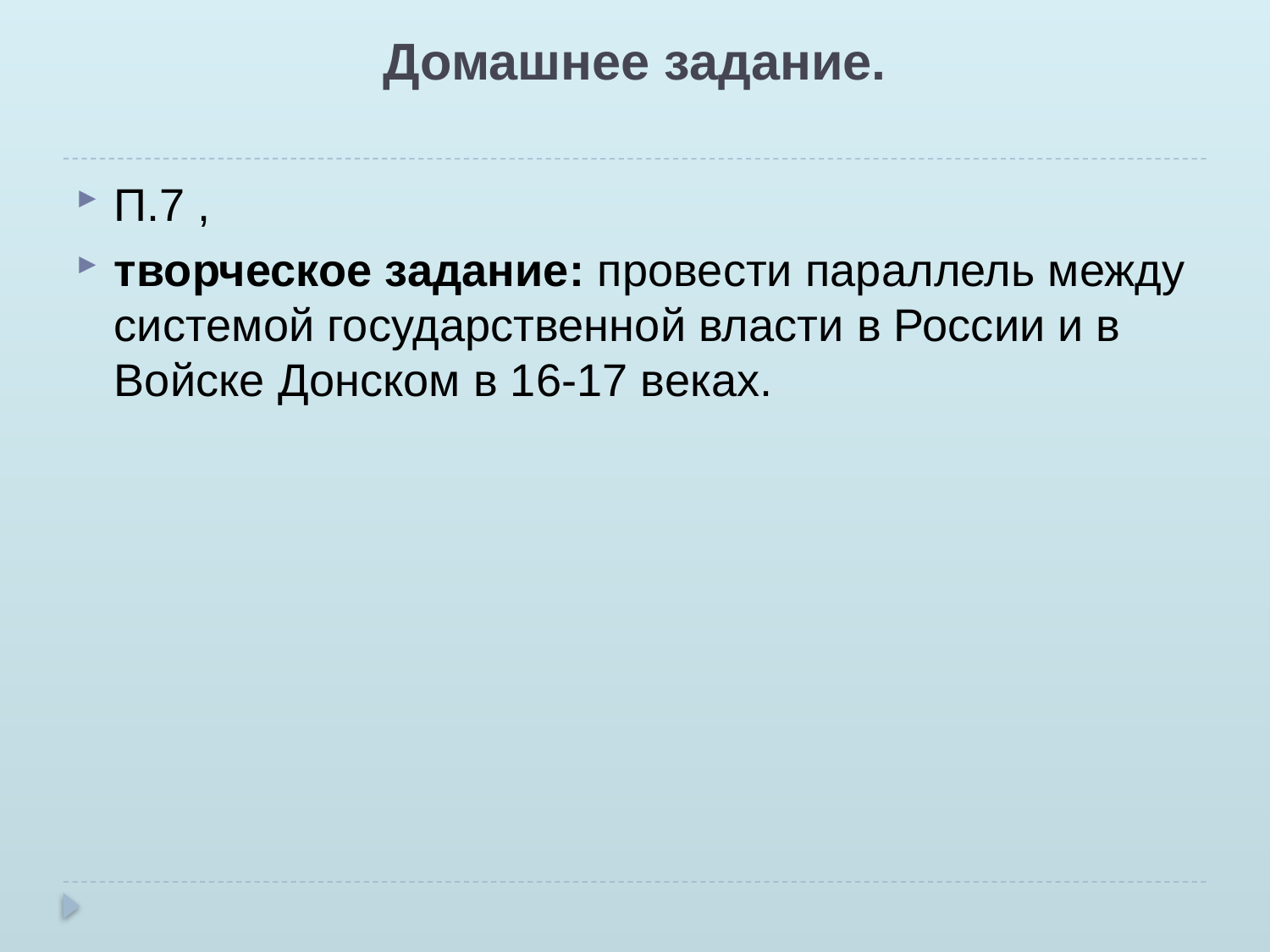

# Домашнее задание.
П.7 ,
творческое задание: провести параллель между системой государственной власти в России и в Войске Донском в 16-17 веках.